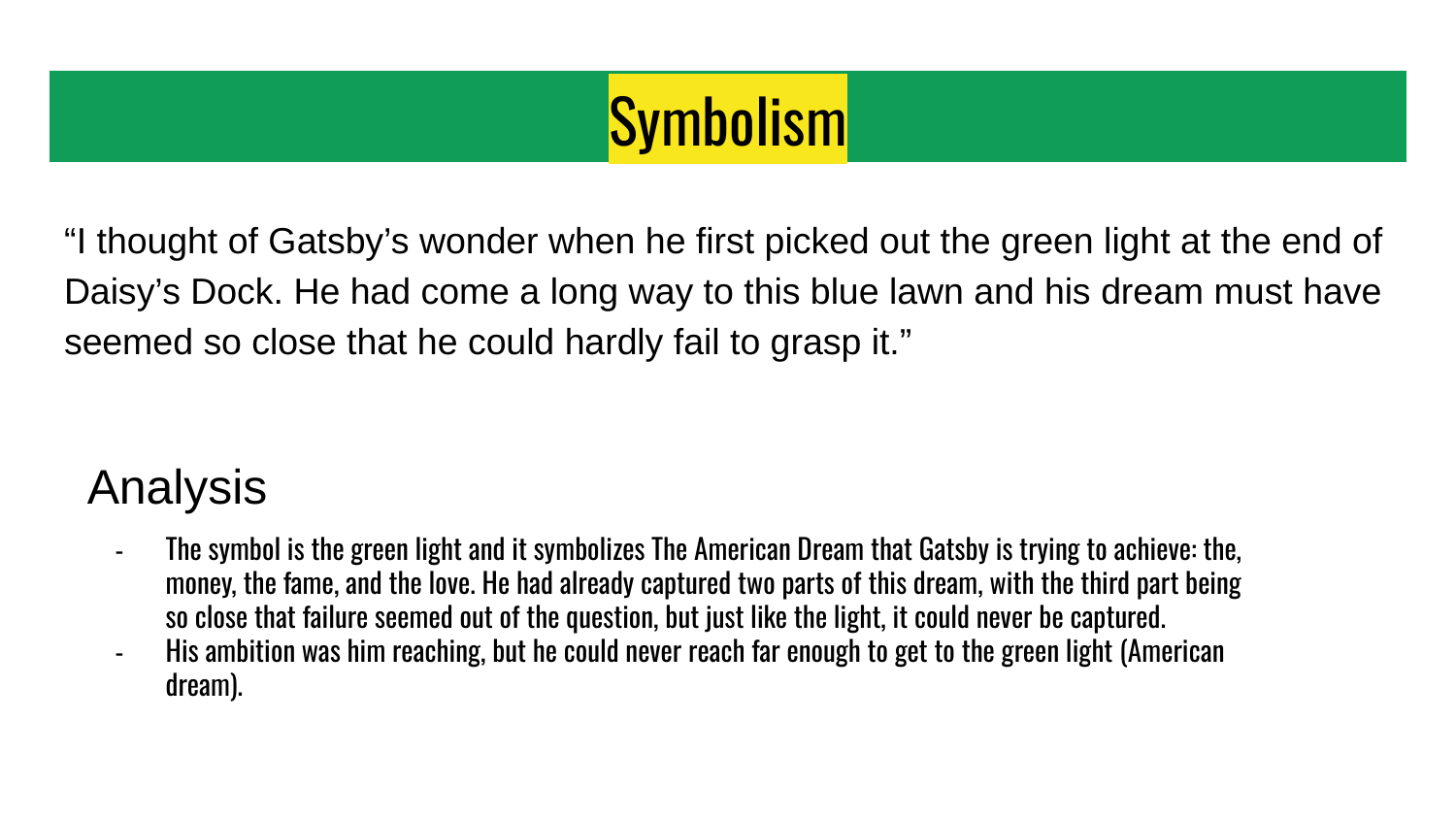

# Symbolism
“I thought of Gatsby’s wonder when he first picked out the green light at the end of Daisy’s Dock. He had come a long way to this blue lawn and his dream must have seemed so close that he could hardly fail to grasp it.”
Analysis
The symbol is the green light and it symbolizes The American Dream that Gatsby is trying to achieve: the, money, the fame, and the love. He had already captured two parts of this dream, with the third part being so close that failure seemed out of the question, but just like the light, it could never be captured.
His ambition was him reaching, but he could never reach far enough to get to the green light (American dream).